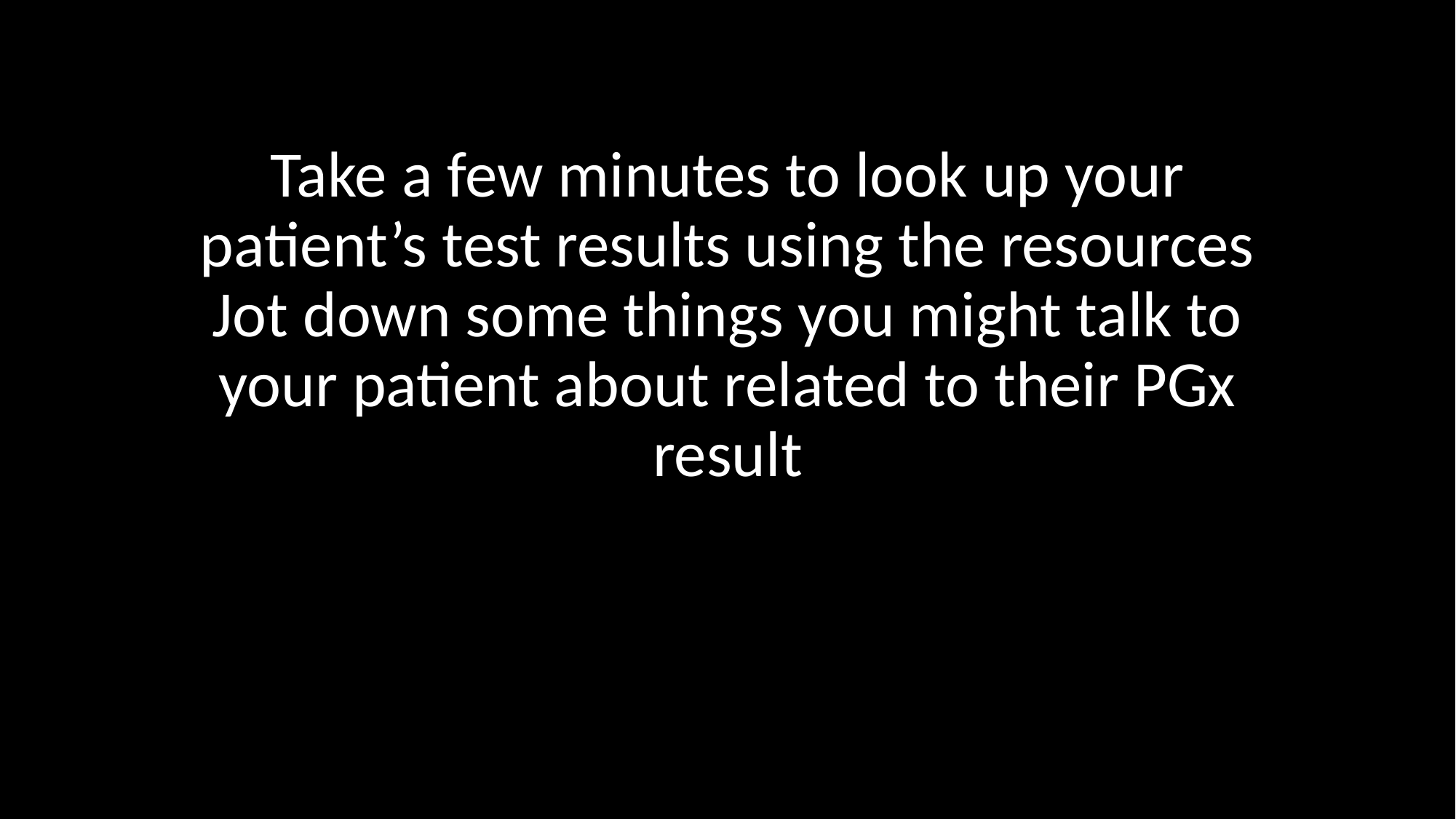

# Take a few minutes to look up your patient’s test results using the resources Jot down some things you might talk to your patient about related to their PGx result